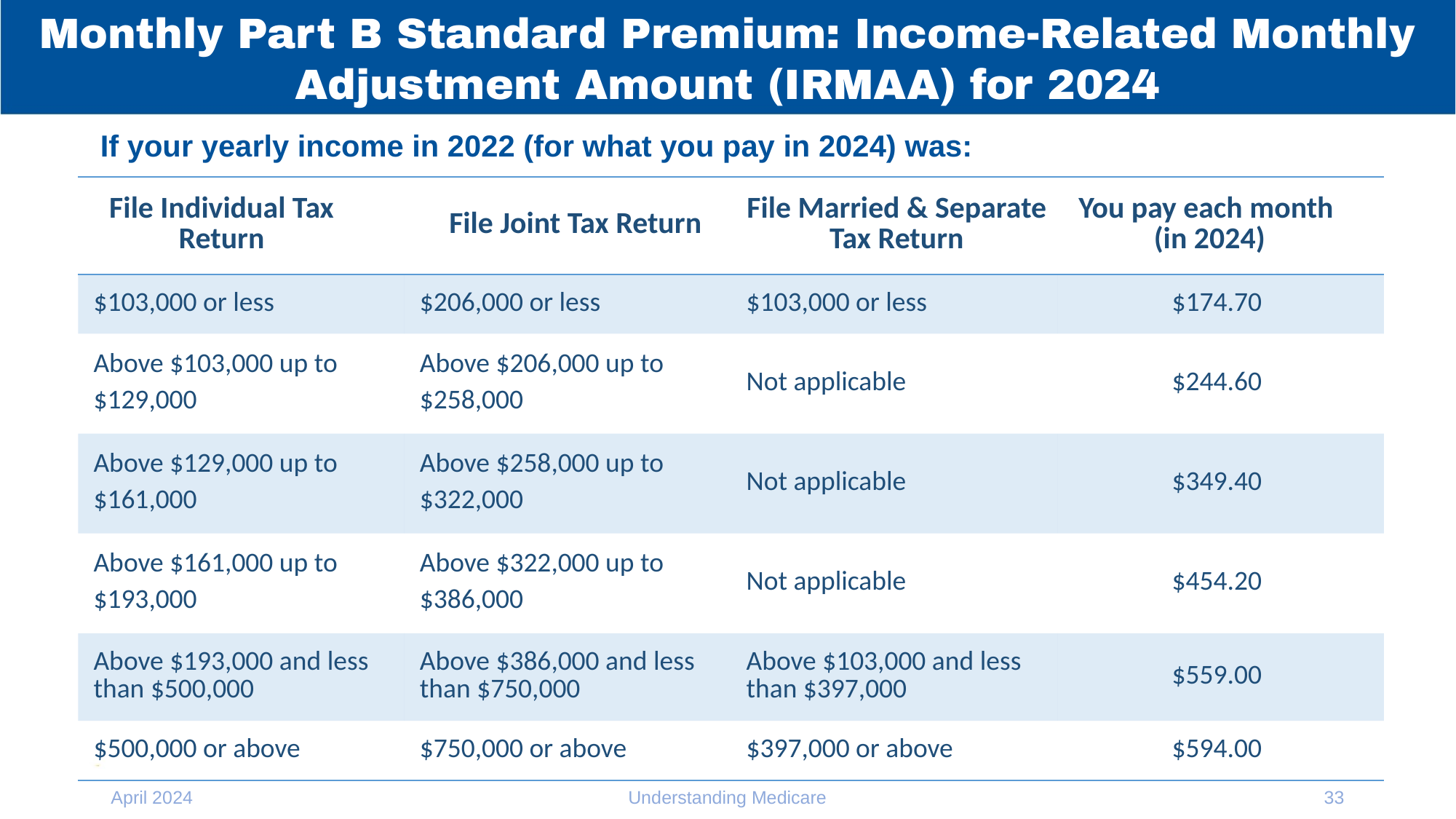

# Monthly Part B Standard Premium: Income-Related Monthly Adjustment Amount (IRMAA) for 2024
If your yearly income in 2022 (for what you pay in 2024) was:
| File Individual Tax Return | File Joint Tax Return | File Married & Separate Tax Return | You pay each month (in 2024) |
| --- | --- | --- | --- |
| $103,000 or less | $206,000 or less | $103,000 or less | $174.70 |
| Above $103,000 up to $129,000 | Above $206,000 up to $258,000 | Not applicable | $244.60 |
| Above $129,000 up to $161,000 | Above $258,000 up to $322,000 | Not applicable | $349.40 |
| Above $161,000 up to $193,000 | Above $322,000 up to $386,000 | Not applicable | $454.20 |
| Above $193,000 and less than $500,000 | Above $386,000 and less than $750,000 | Above $103,000 and less than $397,000 | $559.00 |
| $500,000 or above | $750,000 or above | $397,000 or above | $594.00 |
April 2024
Understanding Medicare
33